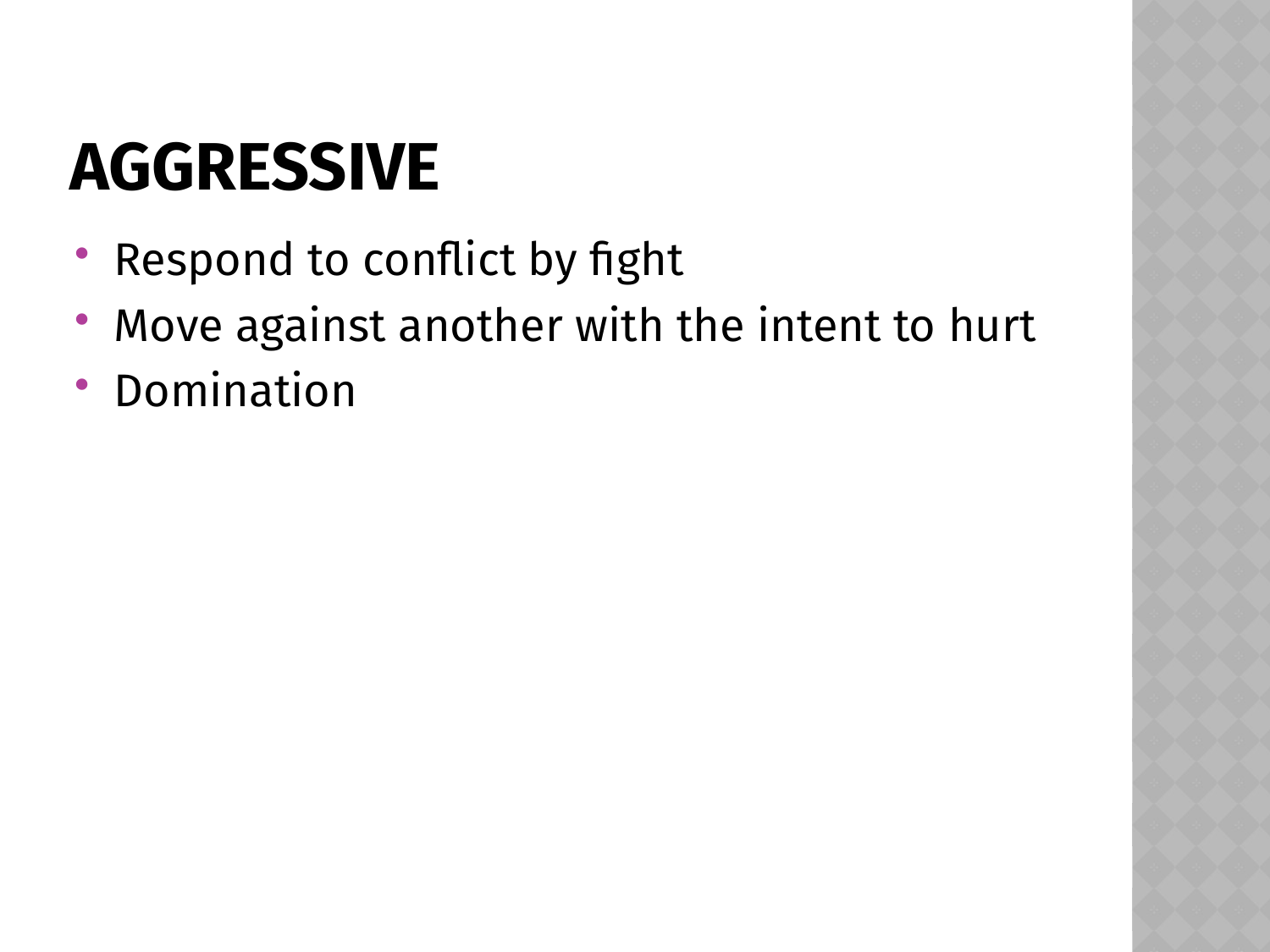

# Aggressive
Respond to conflict by fight
Move against another with the intent to hurt
Domination